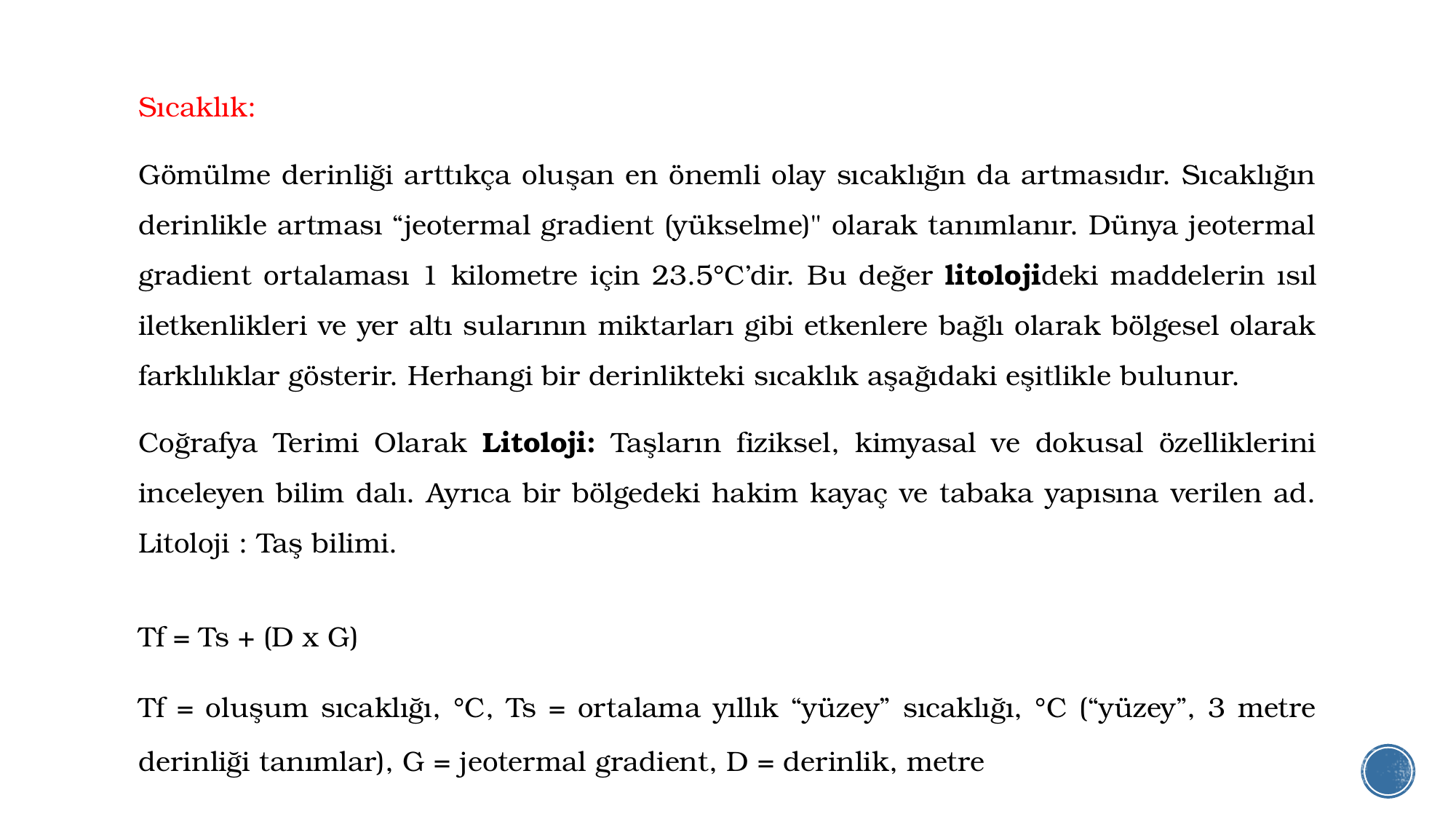

Sıcaklık:
Gömülme derinliği arttıkça oluşan en önemli olay sıcaklığın da artmasıdır. Sıcaklığın derinlikle artması “jeotermal gradient (yükselme)" olarak tanımlanır. Dünya jeotermal gradient ortalaması 1 kilometre için 23.5°C’dir. Bu değer litolojideki maddelerin ısıl iletkenlikleri ve yer altı sularının miktarları gibi etkenlere bağlı olarak bölgesel olarak farklılıklar gösterir. Herhangi bir derinlikteki sıcaklık aşağıdaki eşitlikle bulunur.
Coğrafya Terimi Olarak Litoloji: Taşların fiziksel, kimyasal ve dokusal özelliklerini inceleyen bilim dalı. Ayrıca bir bölgedeki hakim kayaç ve tabaka yapısına verilen ad. Litoloji : Taş bilimi.

Tf = Ts + (D x G)
Tf = oluşum sıcaklığı, °C, Ts = ortalama yıllık “yüzey” sıcaklığı, °C (“yüzey”, 3 metre derinliği tanımlar), G = jeotermal gradient, D = derinlik, metre